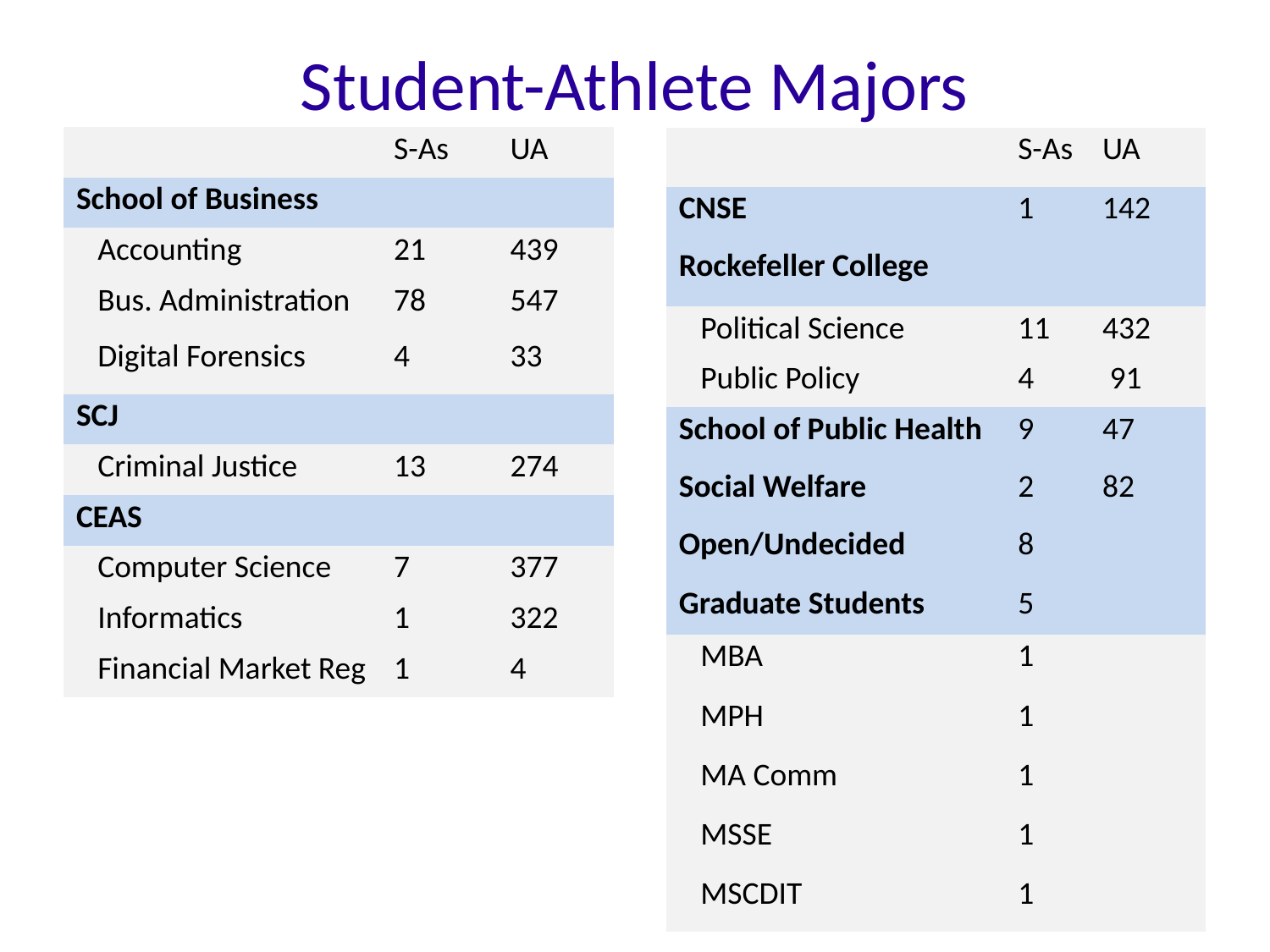

Student-Athlete Majors
|  | S-As | UA |
| --- | --- | --- |
| School of Business |  |  |
| Accounting | 21 | 439 |
| Bus. Administration | 78 | 547 |
| Digital Forensics | 4 | 33 |
| SCJ |  |  |
| Criminal Justice | 13 | 274 |
| CEAS |  |  |
| Computer Science | 7 | 377 |
| Informatics | 1 | 322 |
| Financial Market Reg | 1 | 4 |
|  | S-As | UA |
| --- | --- | --- |
| CNSE | 1 | 142 |
| Rockefeller College |  |  |
| Political Science | 11 | 432 |
| Public Policy | 4 | 91 |
| School of Public Health | 9 | 47 |
| Social Welfare | 2 | 82 |
| Open/Undecided | 8 |  |
| Graduate Students | 5 |  |
| MBA | 1 |  |
| MPH | 1 |  |
| MA Comm | 1 |  |
| MSSE | 1 |  |
| MSCDIT | 1 |  |